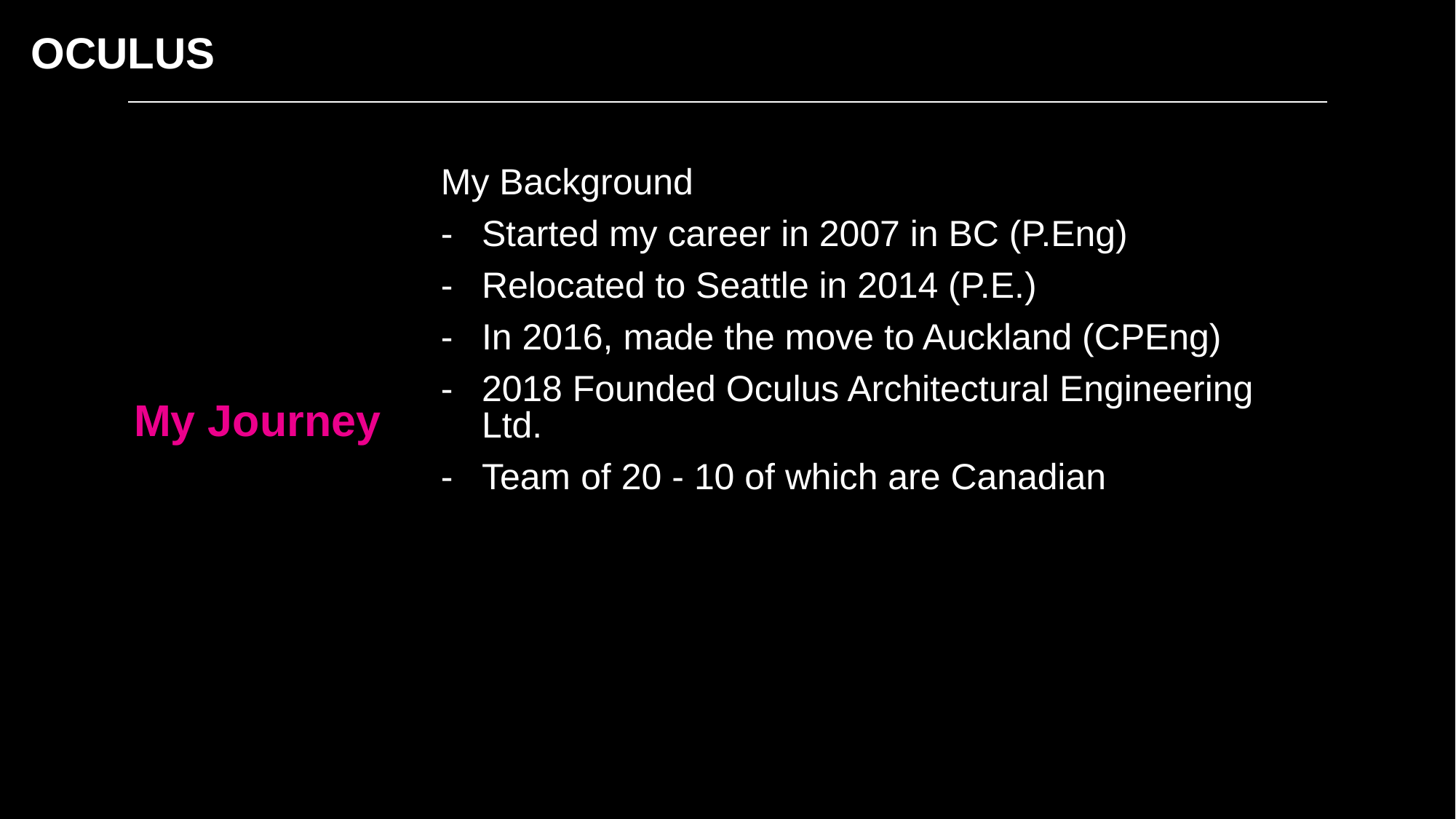

My Background
Started my career in 2007 in BC (P.Eng)
Relocated to Seattle in 2014 (P.E.)
In 2016, made the move to Auckland (CPEng)
2018 Founded Oculus Architectural Engineering Ltd.
Team of 20 - 10 of which are Canadian
# My Journey